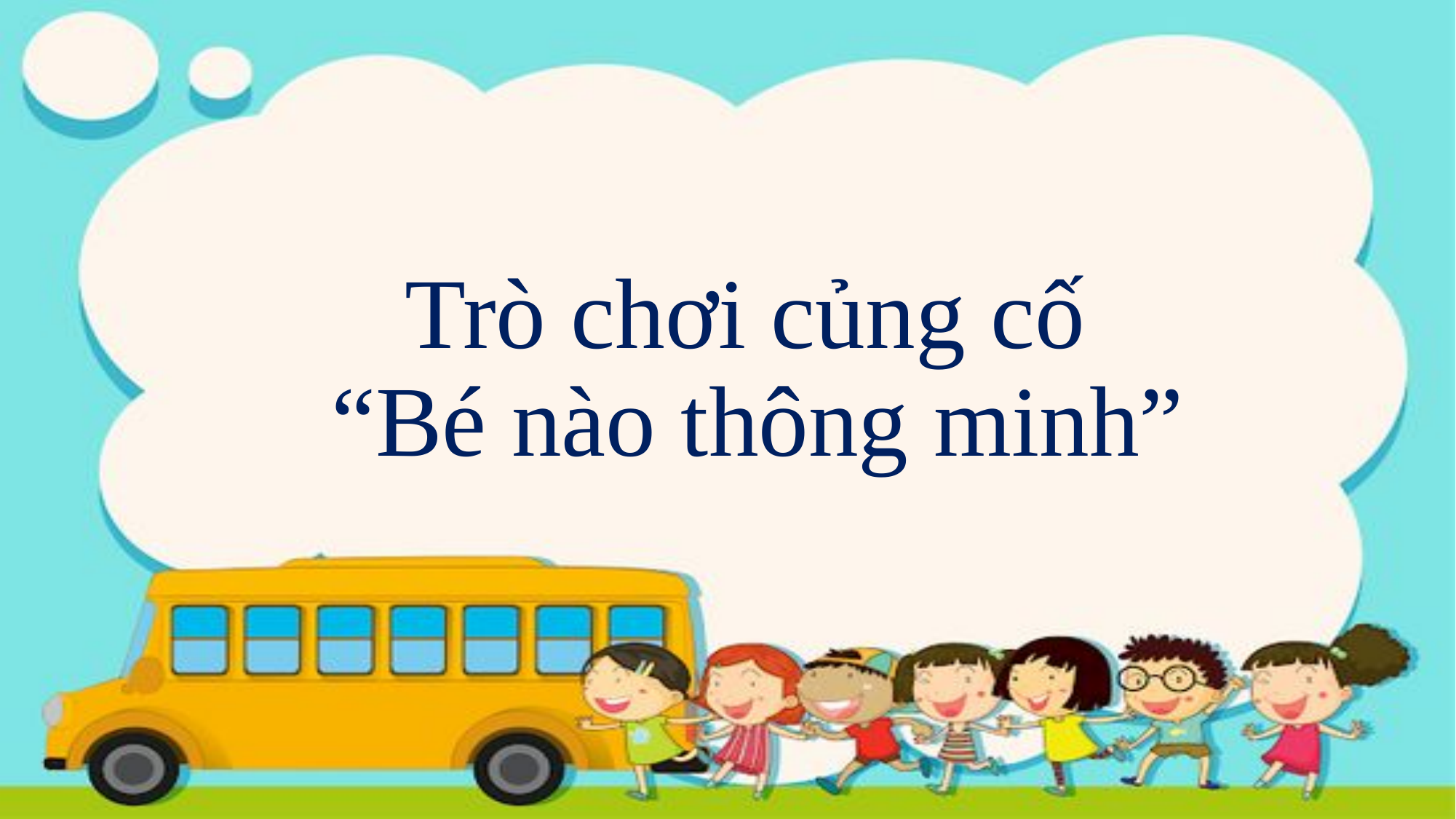

# Trò chơi củng cố “Bé nào thông minh”